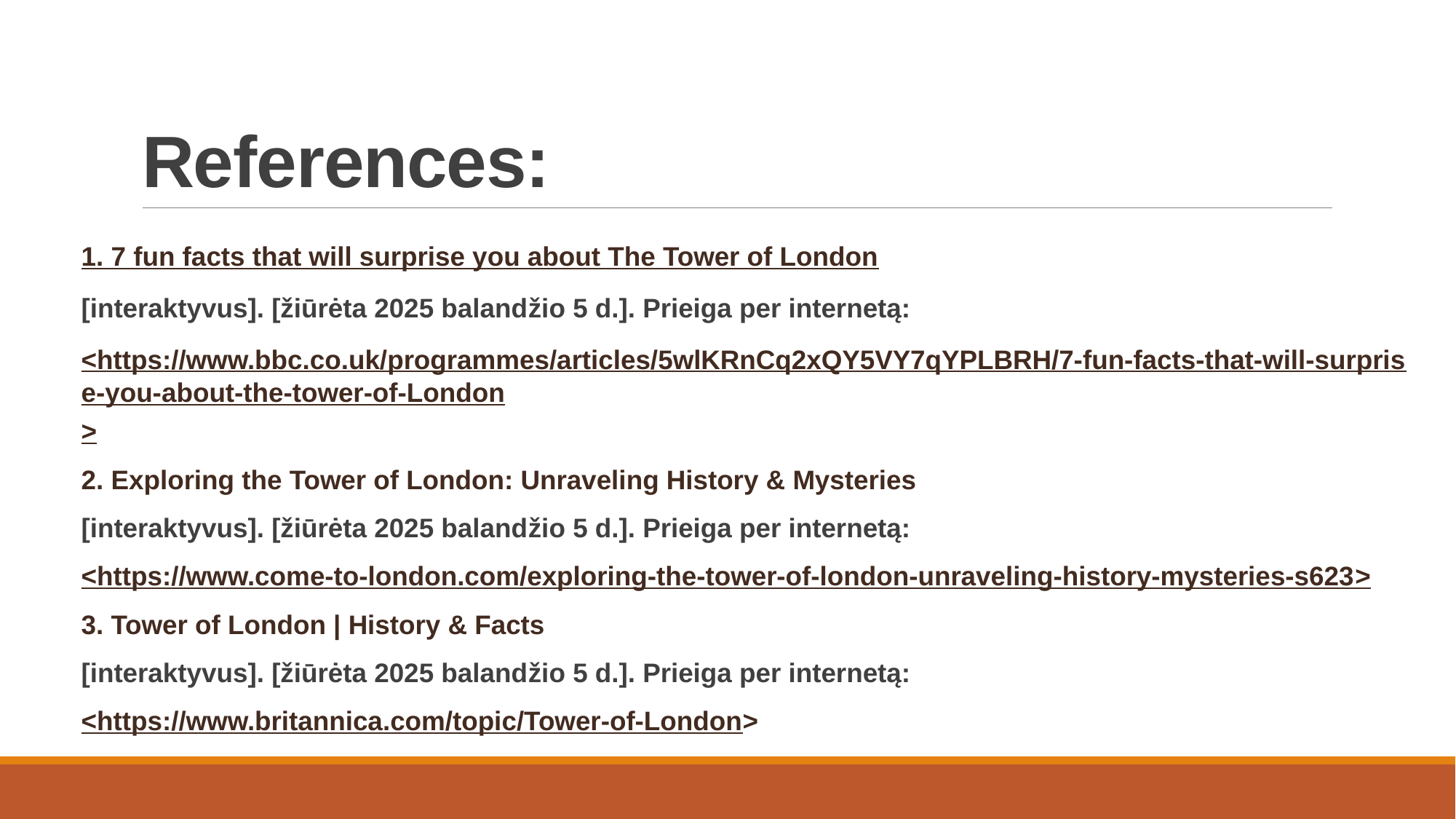

# References:

1. 7 fun facts that will surprise you about The Tower of London
[interaktyvus]. [žiūrėta 2025 balandžio 5 d.]. Prieiga per internetą:
<https://www.bbc.co.uk/programmes/articles/5wlKRnCq2xQY5VY7qYPLBRH/7-fun-facts-that-will-surprise-you-about-the-tower-of-London>
2. Exploring the Tower of London: Unraveling History & Mysteries
[interaktyvus]. [žiūrėta 2025 balandžio 5 d.]. Prieiga per internetą:
<https://www.come-to-london.com/exploring-the-tower-of-london-unraveling-history-mysteries-s623>
3. Tower of London | History & Facts
[interaktyvus]. [žiūrėta 2025 balandžio 5 d.]. Prieiga per internetą:
<https://www.britannica.com/topic/Tower-of-London>